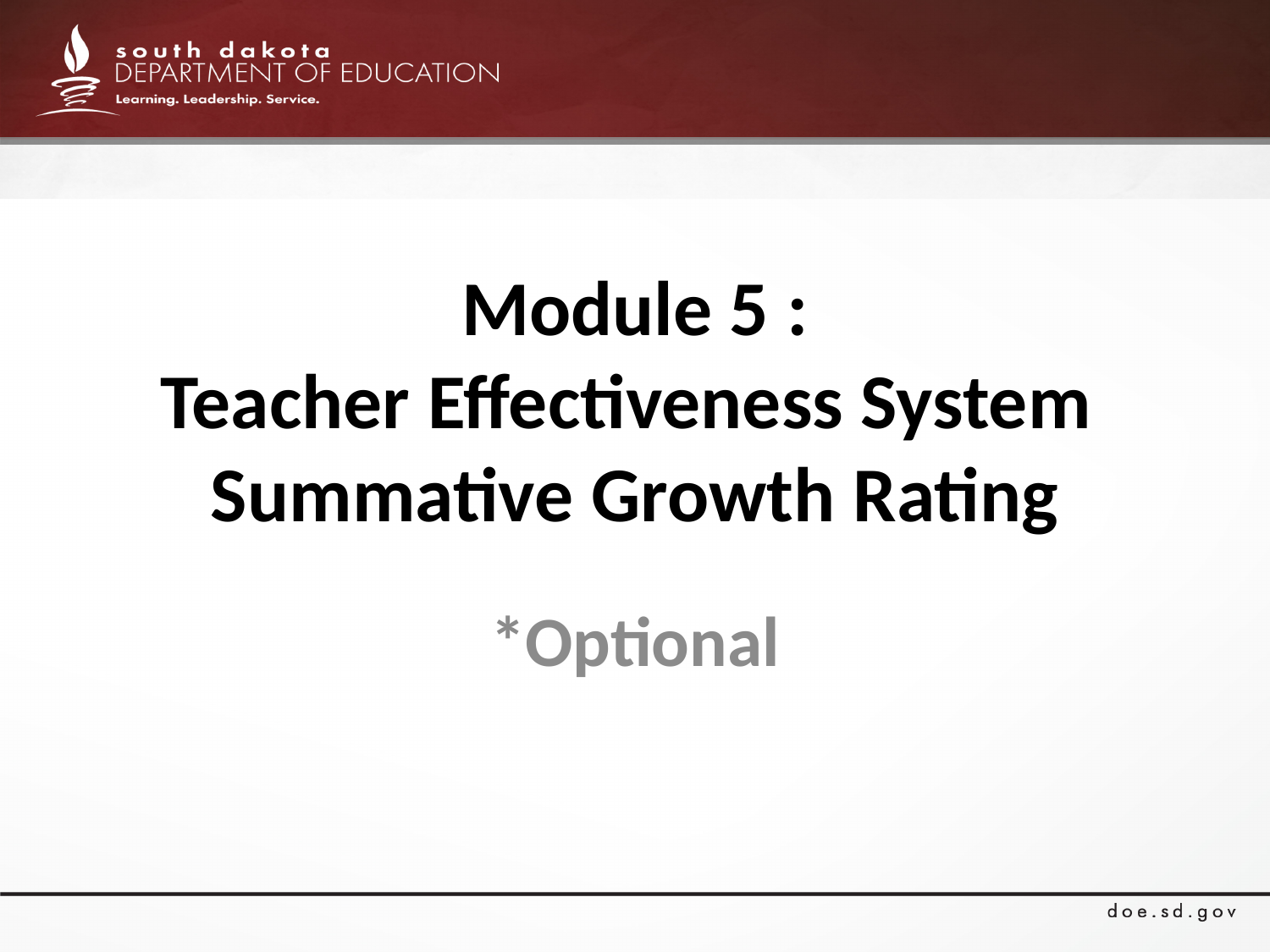

# Module 5 : Teacher Effectiveness System Summative Growth Rating
*Optional